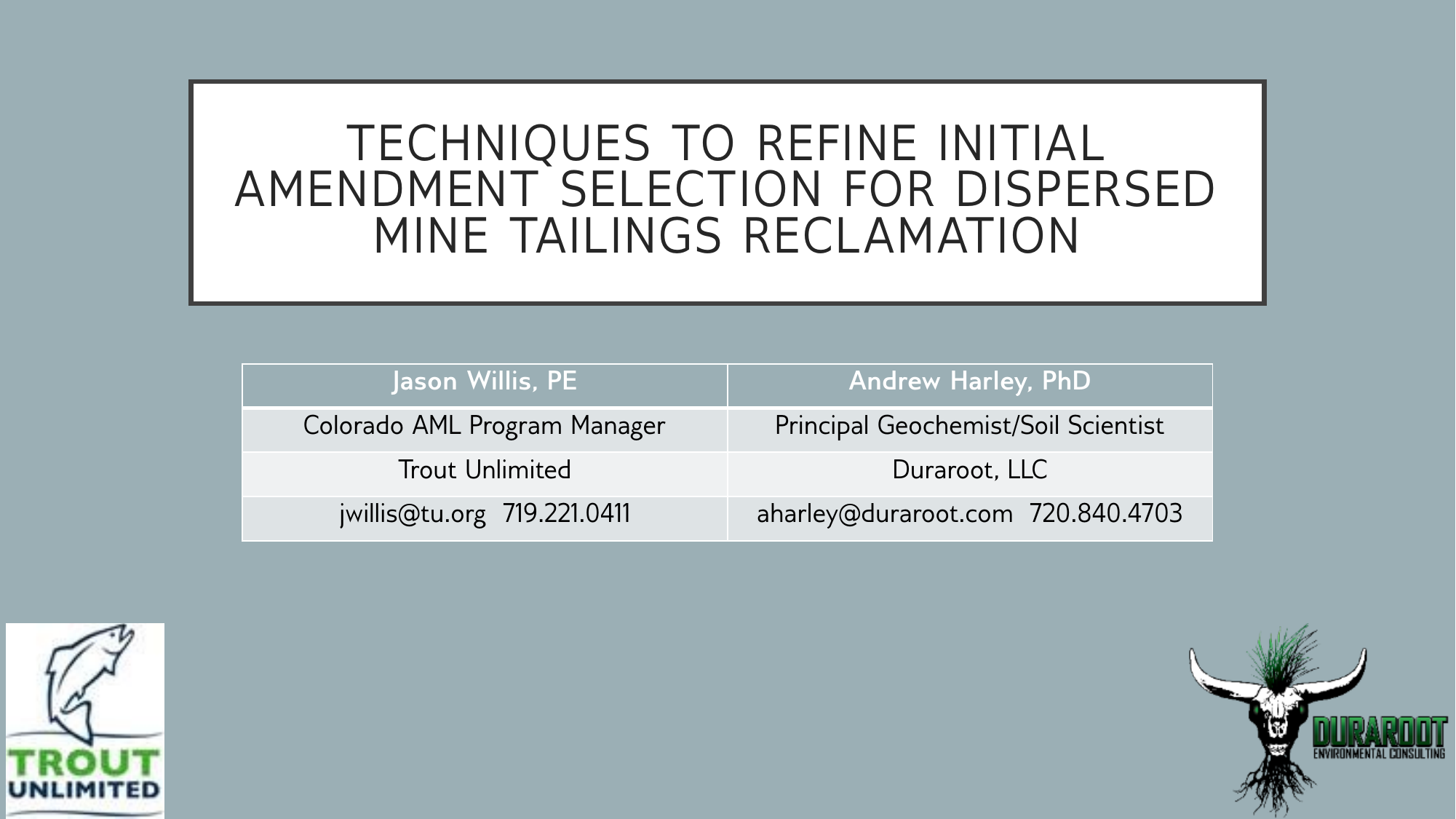

# Techniques to refine initial amendment selection for dispersed mine tailings reclamation
| Jason Willis, PE | Andrew Harley, PhD |
| --- | --- |
| Colorado AML Program Manager | Principal Geochemist/Soil Scientist |
| Trout Unlimited | Duraroot, LLC |
| jwillis@tu.org 719.221.0411 | aharley@duraroot.com 720.840.4703 |